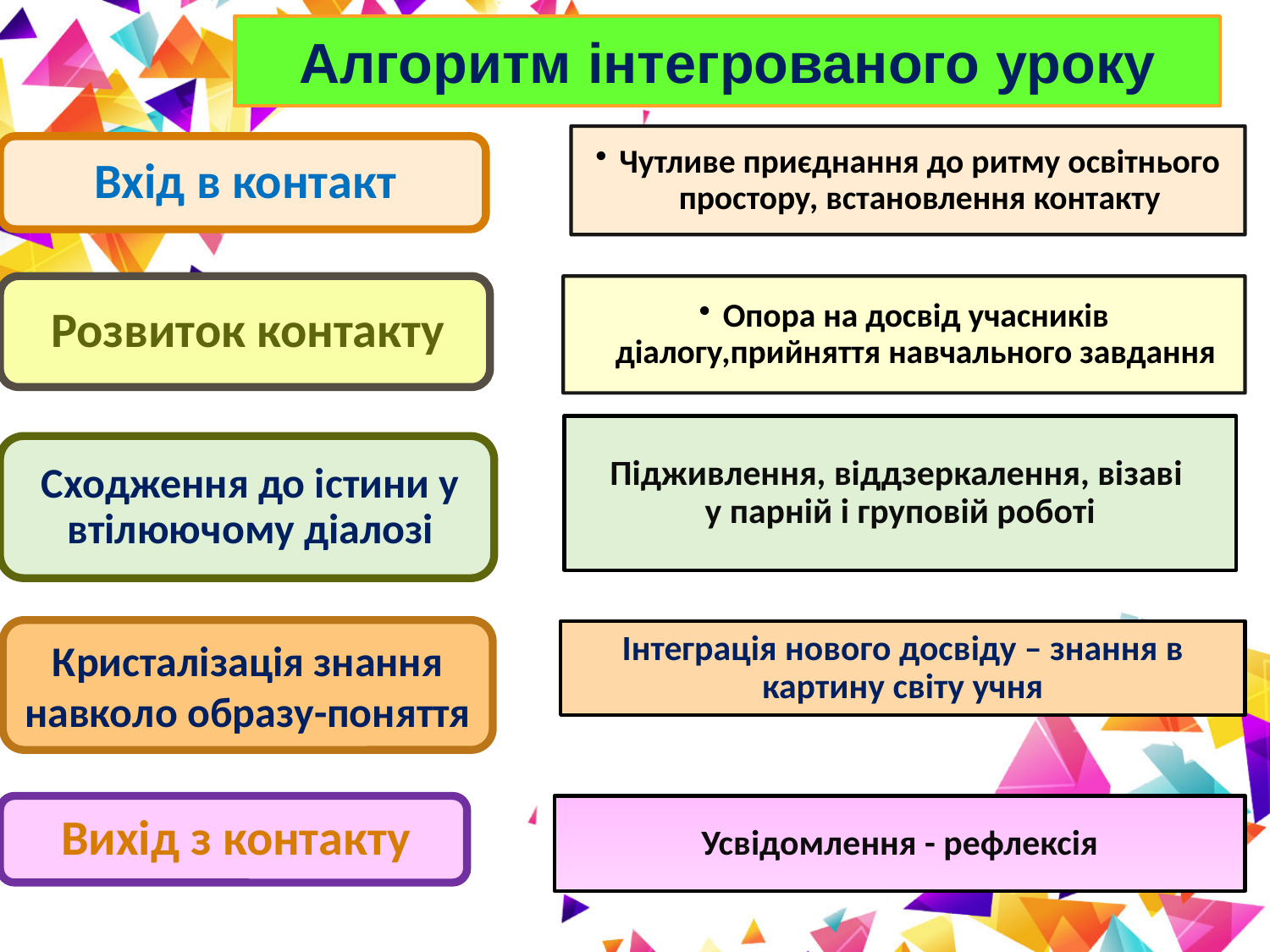

# Алгоритм інтегрованого уроку
Чутливе приєднання до ритму освітнього простору, встановлення контакту
Вхід в контакт
Опора на досвід учасників діалогу,прийняття навчального завдання
Розвиток контакту
Сходження до істини у втілюючому діалозі
Вихід з контакту
Інтеграція нового досвіду – знання в картину світу учня
Підживлення, віддзеркалення, візаві
у парній і груповій роботі
Усвідомлення - рефлексія
Кристалізація знання навколо образу-поняття